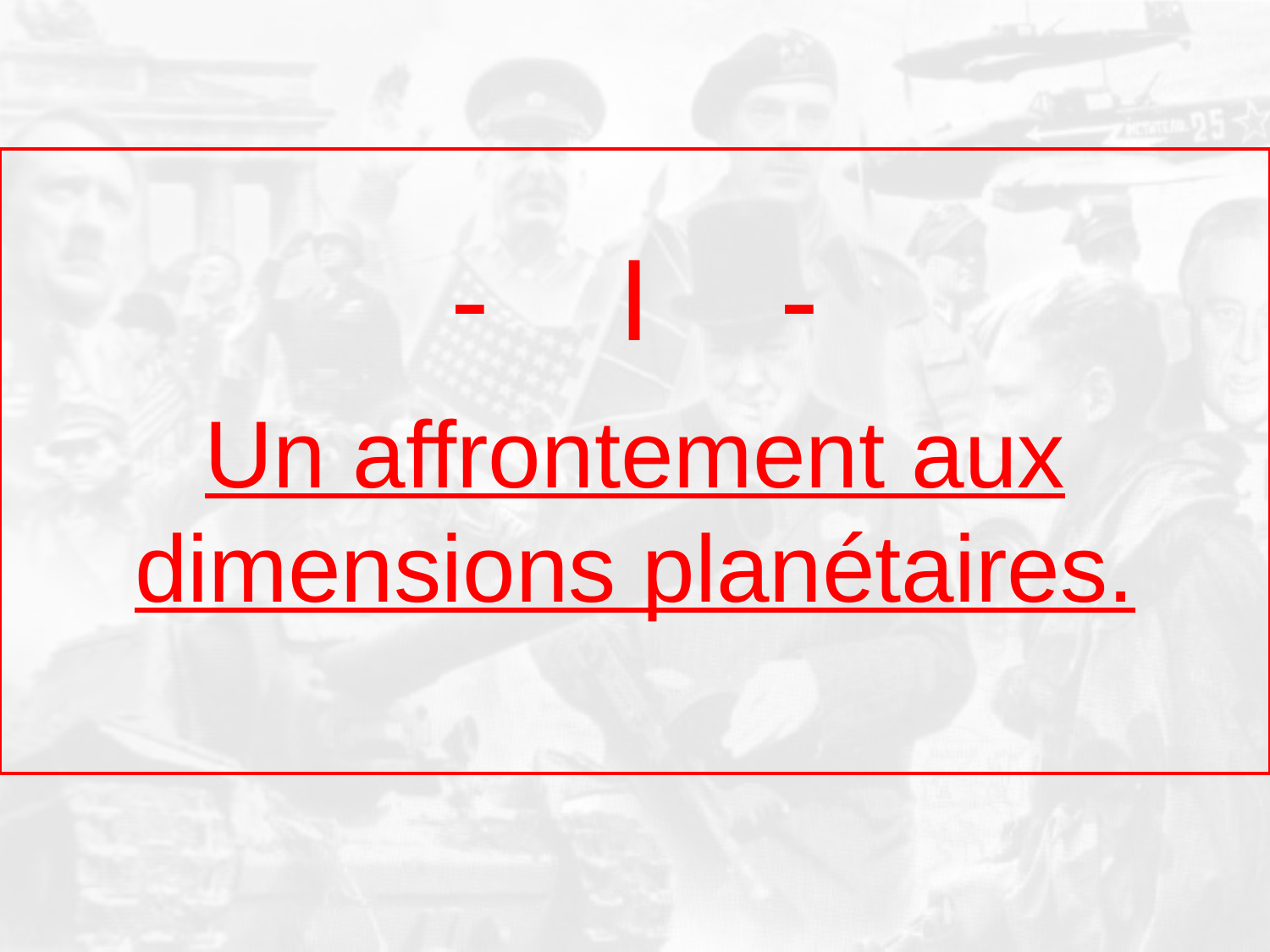

-    I    -
Un affrontement aux dimensions planétaires.